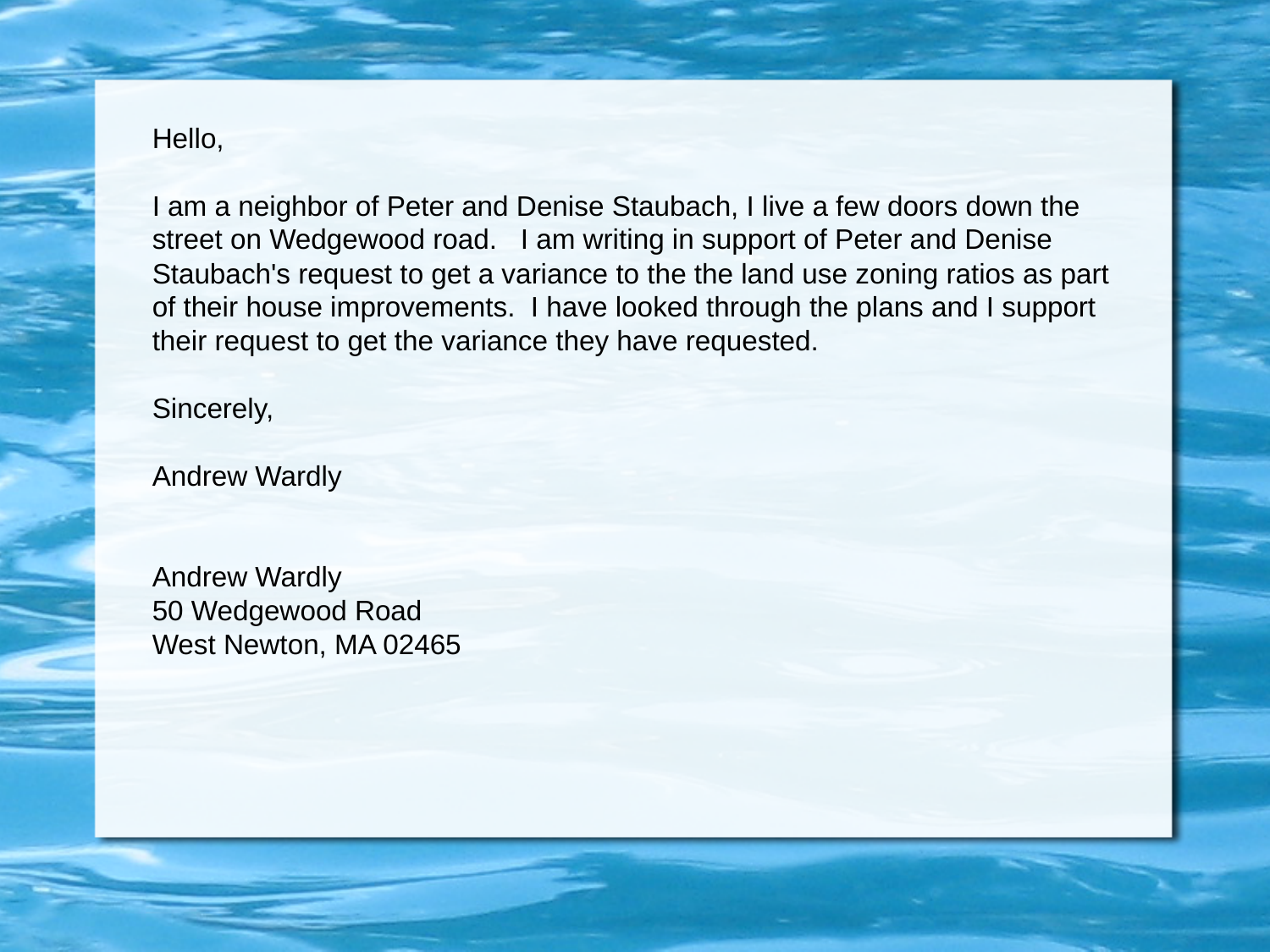

Hello,
I am a neighbor of Peter and Denise Staubach, I live a few doors down the street on Wedgewood road.   I am writing in support of Peter and Denise Staubach's request to get a variance to the the land use zoning ratios as part of their house improvements.  I have looked through the plans and I support their request to get the variance they have requested.  
Sincerely,
Andrew Wardly
Andrew Wardly
50 Wedgewood Road
West Newton, MA 02465